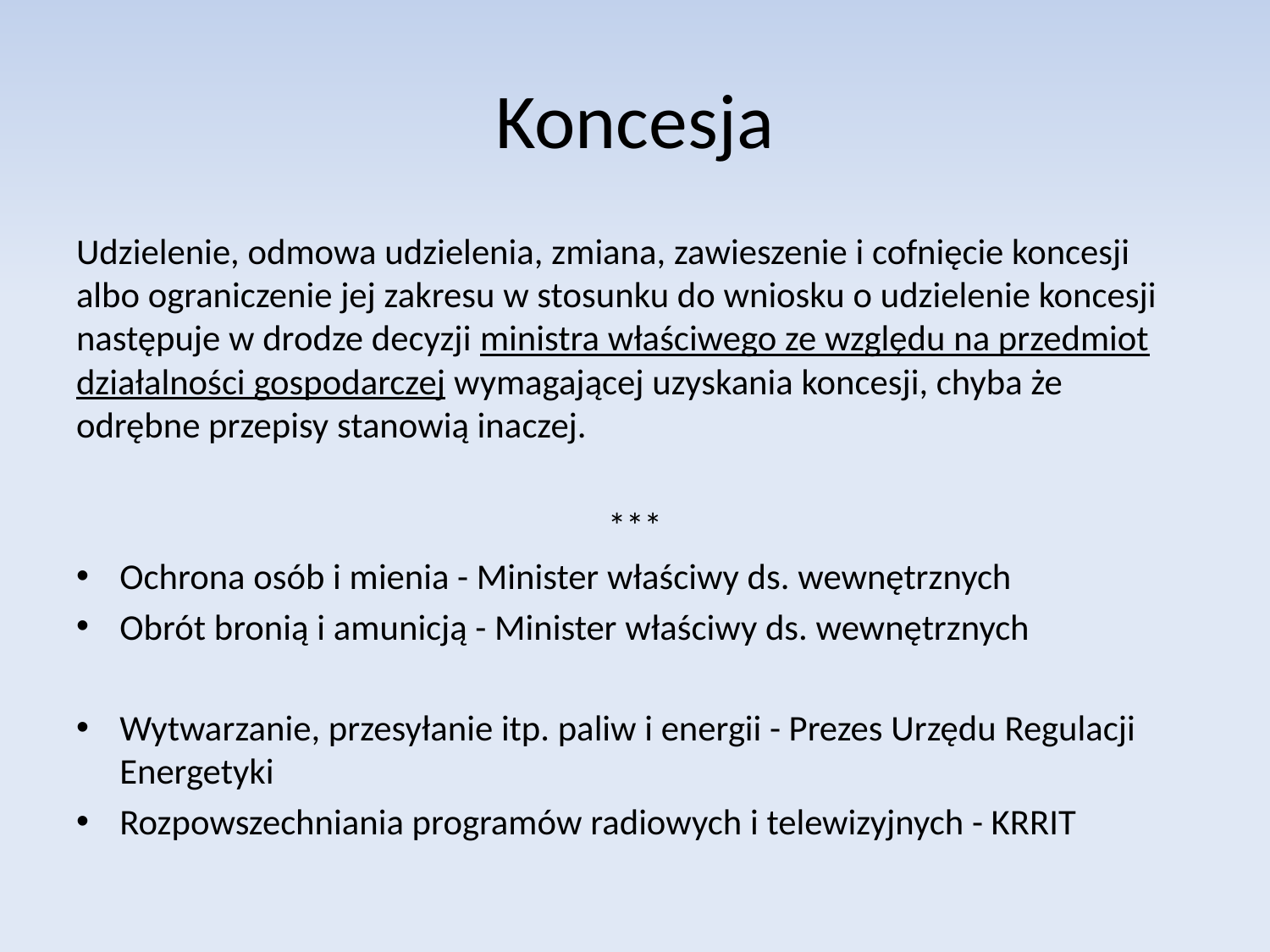

# Koncesja
Udzielenie, odmowa udzielenia, zmiana, zawieszenie i cofnięcie koncesji albo ograniczenie jej zakresu w stosunku do wniosku o udzielenie koncesji następuje w drodze decyzji ministra właściwego ze względu na przedmiot działalności gospodarczej wymagającej uzyskania koncesji, chyba że odrębne przepisy stanowią inaczej.

***
Ochrona osób i mienia - Minister właściwy ds. wewnętrznych
Obrót bronią i amunicją - Minister właściwy ds. wewnętrznych

Wytwarzanie, przesyłanie itp. paliw i energii - Prezes Urzędu Regulacji Energetyki
Rozpowszechniania programów radiowych i telewizyjnych - KRRIT